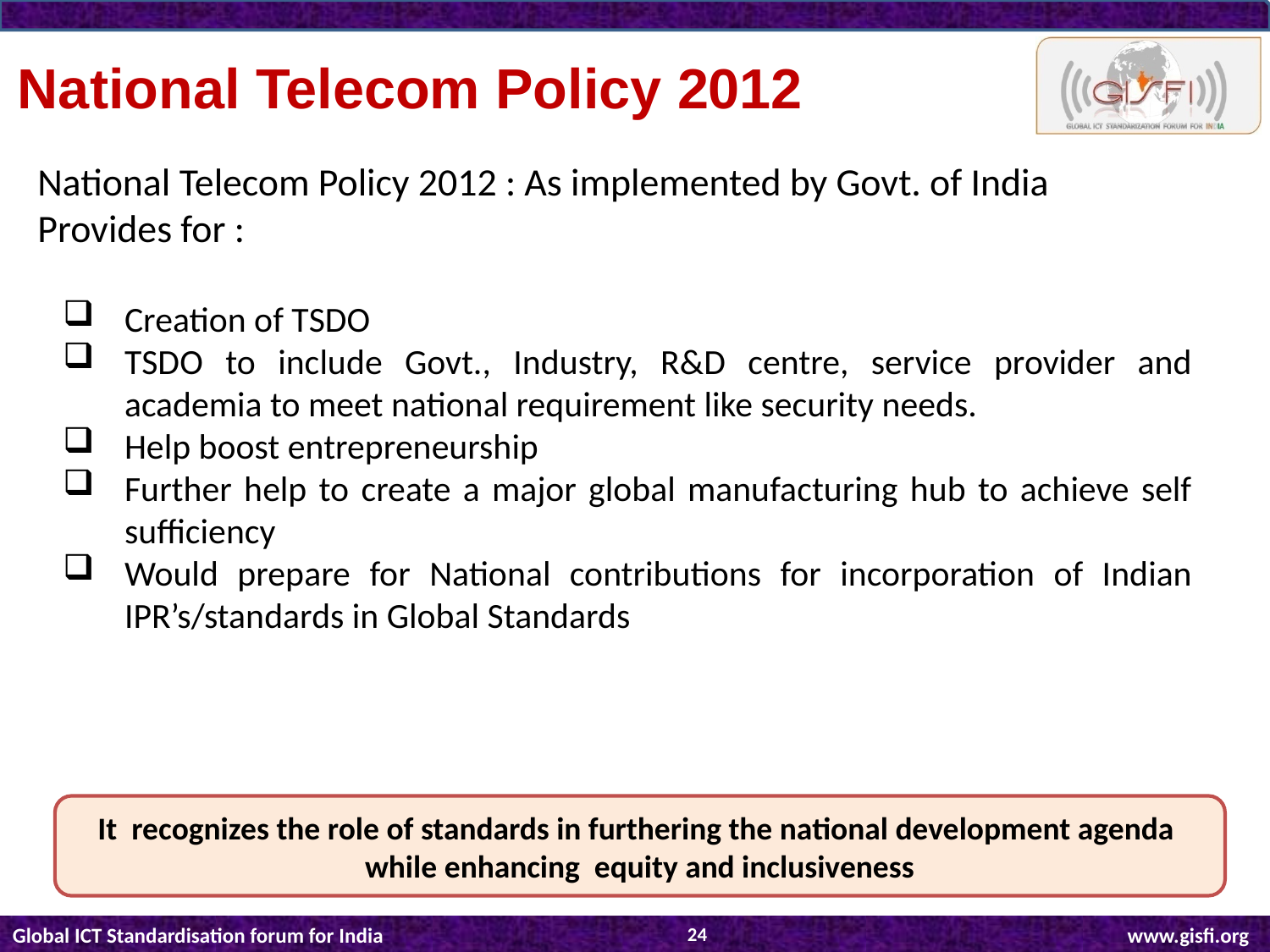

National Telecom Policy 2012
National Telecom Policy 2012 : As implemented by Govt. of India
Provides for :

Creation of TSDO
TSDO to include Govt., Industry, R&D centre, service provider and academia to meet national requirement like security needs.
Help boost entrepreneurship
Further help to create a major global manufacturing hub to achieve self sufficiency
Would prepare for National contributions for incorporation of Indian IPR’s/standards in Global Standards
It  recognizes the role of standards in furthering the national development agenda  while enhancing  equity and inclusiveness
24
Global ICT Standardisation forum for India			                                                                                                   www.gisfi.org